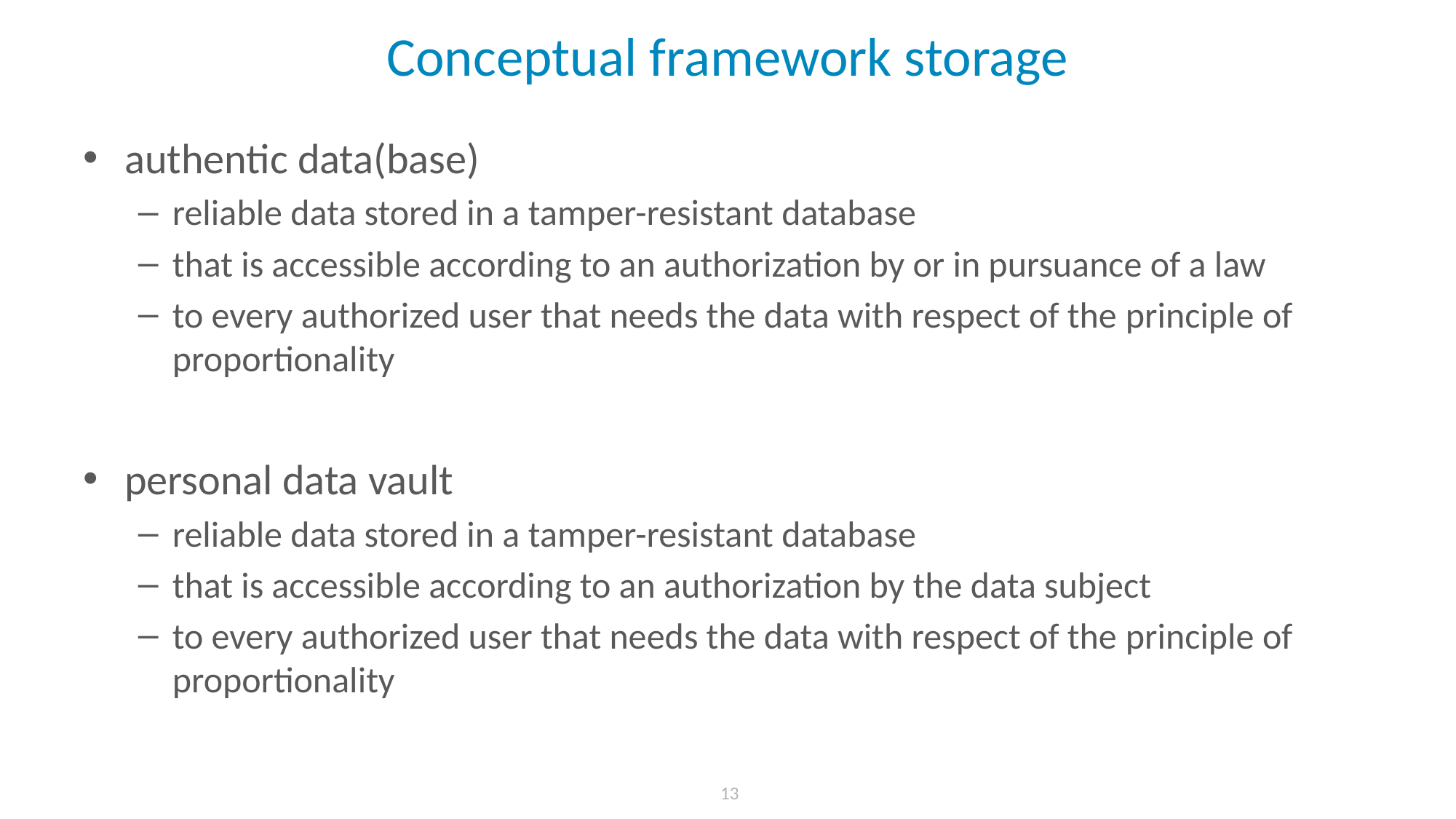

# Conceptual framework storage
authentic data(base)
reliable data stored in a tamper-resistant database
that is accessible according to an authorization by or in pursuance of a law
to every authorized user that needs the data with respect of the principle of proportionality

personal data vault
reliable data stored in a tamper-resistant database
that is accessible according to an authorization by the data subject
to every authorized user that needs the data with respect of the principle of proportionality

 13